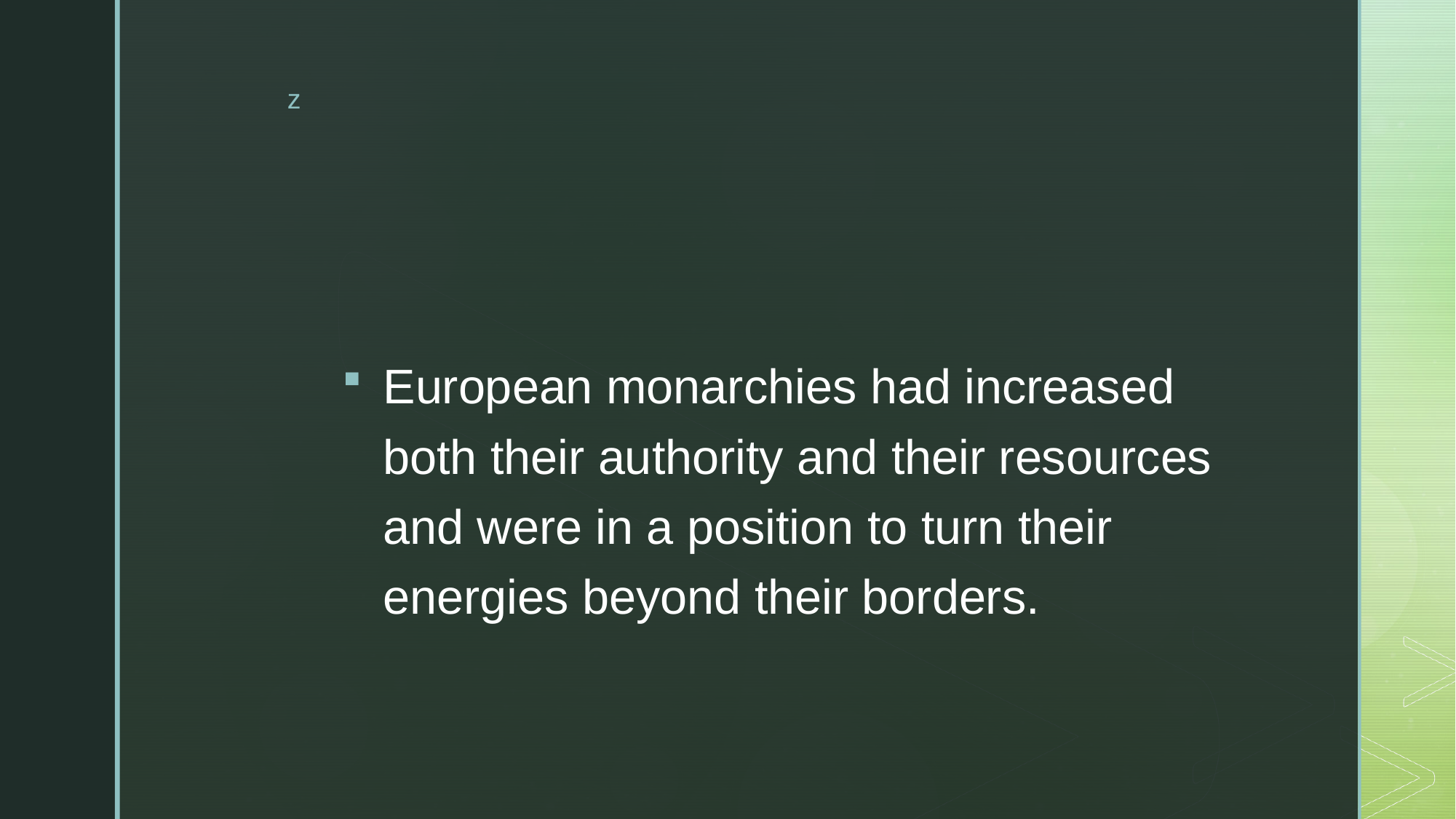

#
European monarchies had increased both their authority and their resources and were in a position to turn their energies beyond their borders.